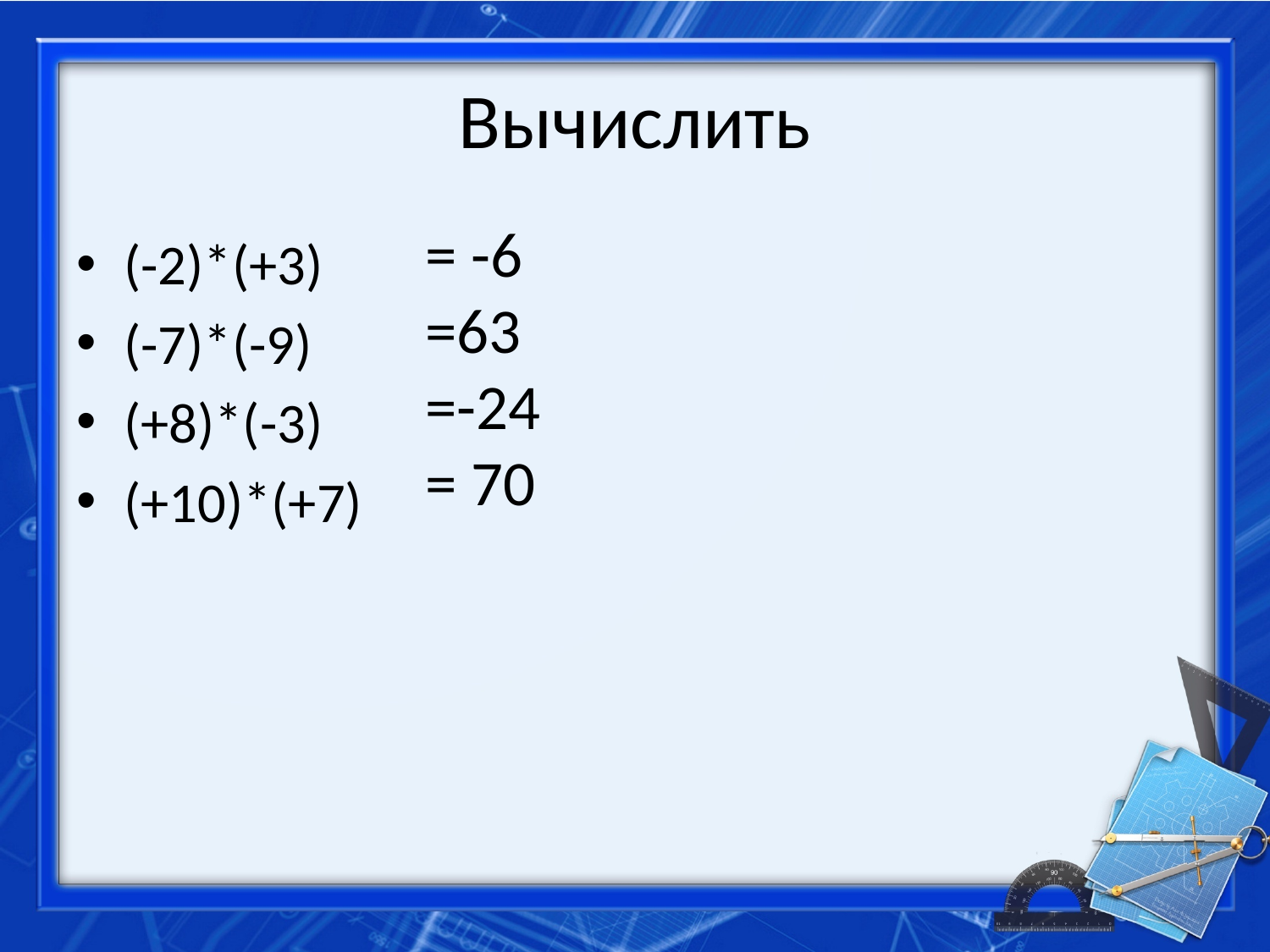

# Вычислить

= -6
=63
=-24
= 70
(-2)*(+3)
(-7)*(-9)
(+8)*(-3)
(+10)*(+7)